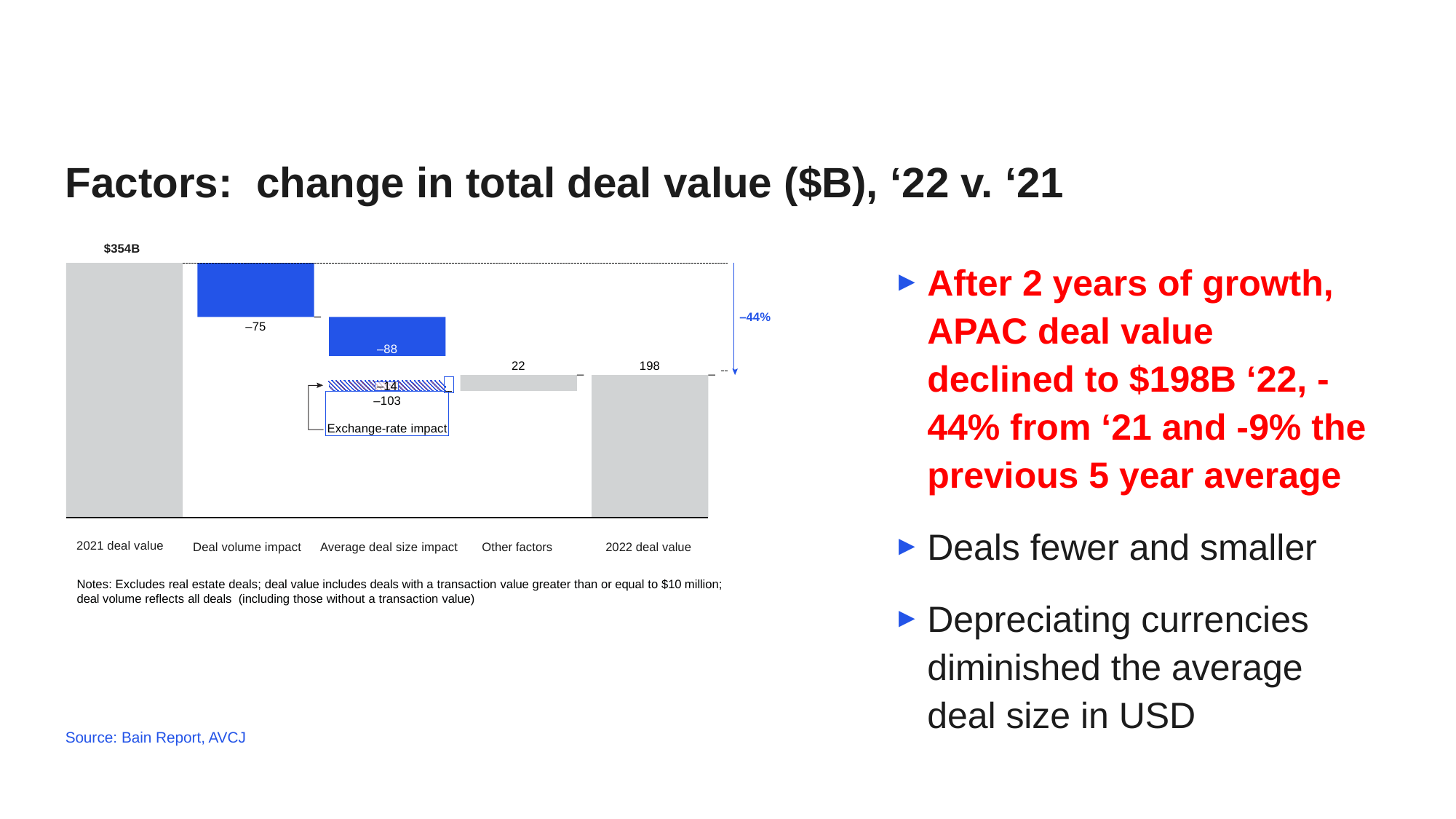

Factors:  change in total deal value ($B), ‘22 v. ‘21
$354B
After 2 years of growth, APAC deal value declined to $198B ‘22, -44% from ‘21 and -9% the previous 5 year average
Deals fewer and smaller
Depreciating currencies diminished the average deal size in USD

–44%

–88
–75
22
198

–14

–103
Exchange-rate impact

2021 deal value
2022 deal value
Other factors
Average deal size impact
Deal volume impact
Notes: Excludes real estate deals; deal value includes deals with a transaction value greater than or equal to $10 million; deal volume reflects all deals  (including those without a transaction value)

Source: Bain Report, AVCJ